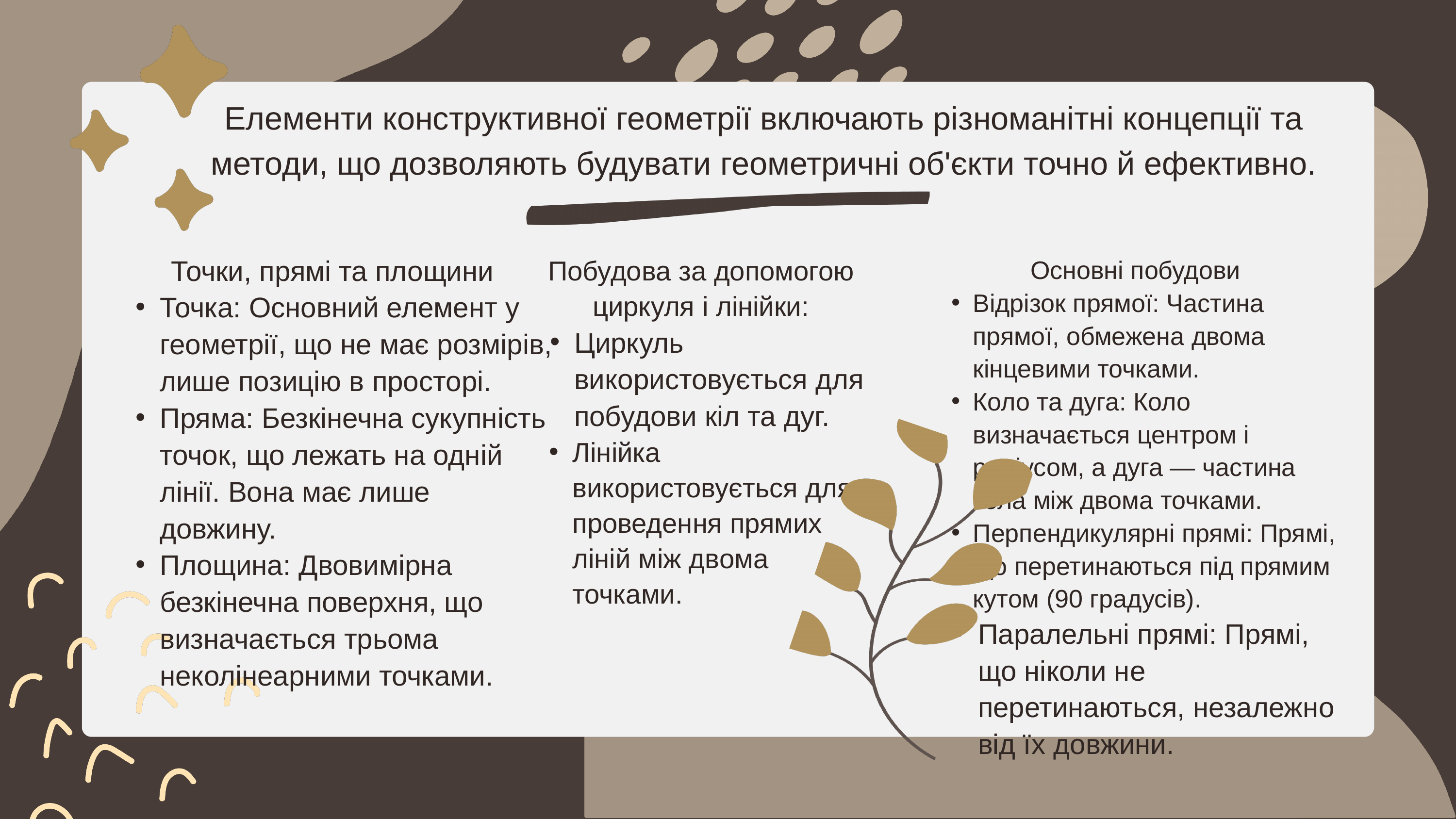

Елементи конструктивної геометрії включають різноманітні концепції та методи, що дозволяють будувати геометричні об'єкти точно й ефективно.

Точки, прямі та площини
Точка: Основний елемент у геометрії, що не має розмірів, лише позицію в просторі.
Пряма: Безкінечна сукупність точок, що лежать на одній лінії. Вона має лише довжину.
Площина: Двовимірна безкінечна поверхня, що визначається трьома неколінеарними точками.

Побудова за допомогою циркуля і лінійки:
Циркуль використовується для побудови кіл та дуг.
Лінійка використовується для проведення прямих ліній між двома точками.

Основні побудови
Відрізок прямої: Частина прямої, обмежена двома кінцевими точками.
Коло та дуга: Коло визначається центром і радіусом, а дуга — частина кола між двома точками.
Перпендикулярні прямі: Прямі, що перетинаються під прямим кутом (90 градусів).
Паралельні прямі: Прямі, що ніколи не перетинаються, незалежно від їх довжини.